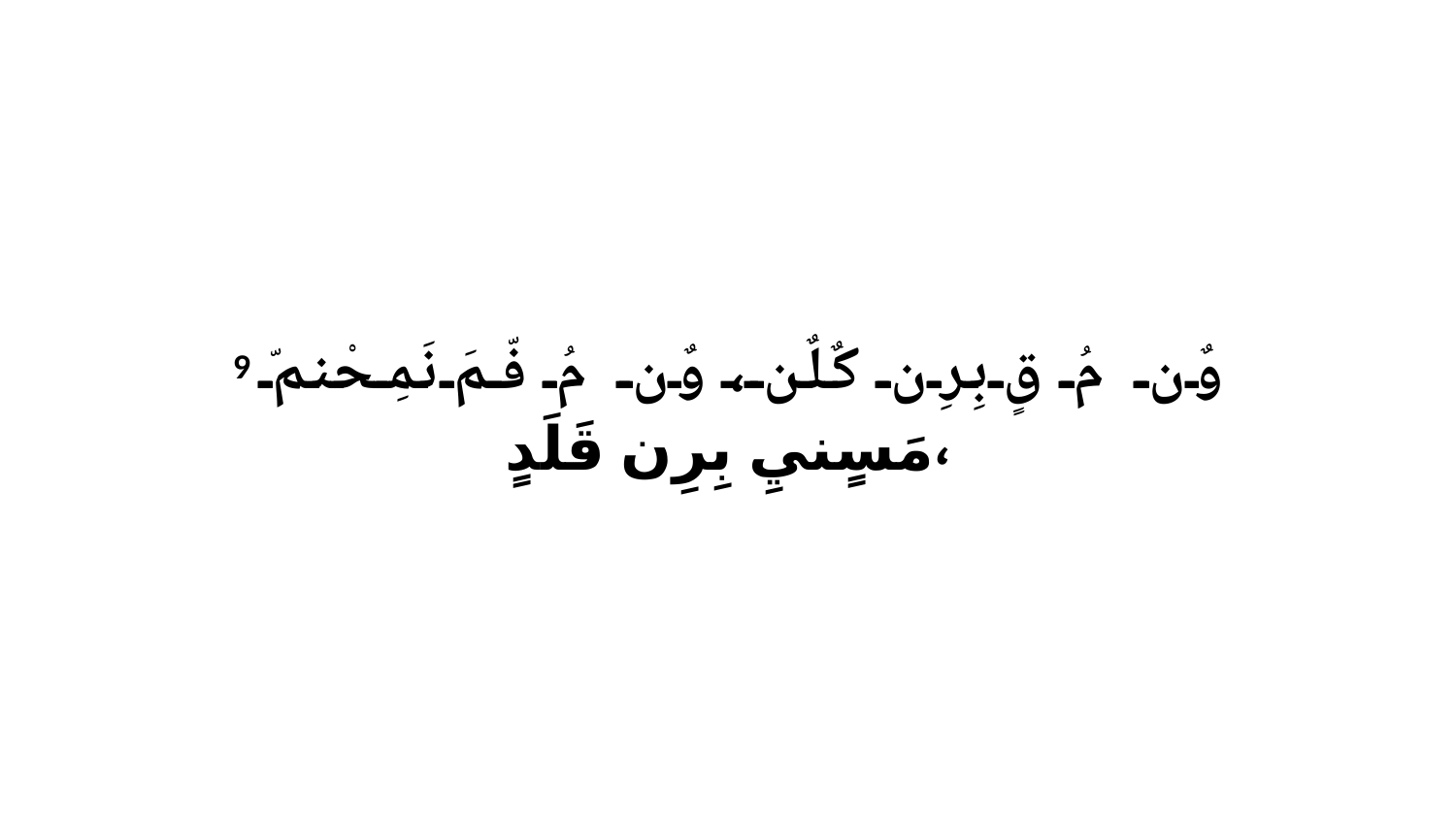

9 وٌن مُ قٍ بِرِن كٌلٌن، وٌن مُ فّمَ نَمِحْنمّ مَسٍنيِ بِرِن قَلَدٍ،